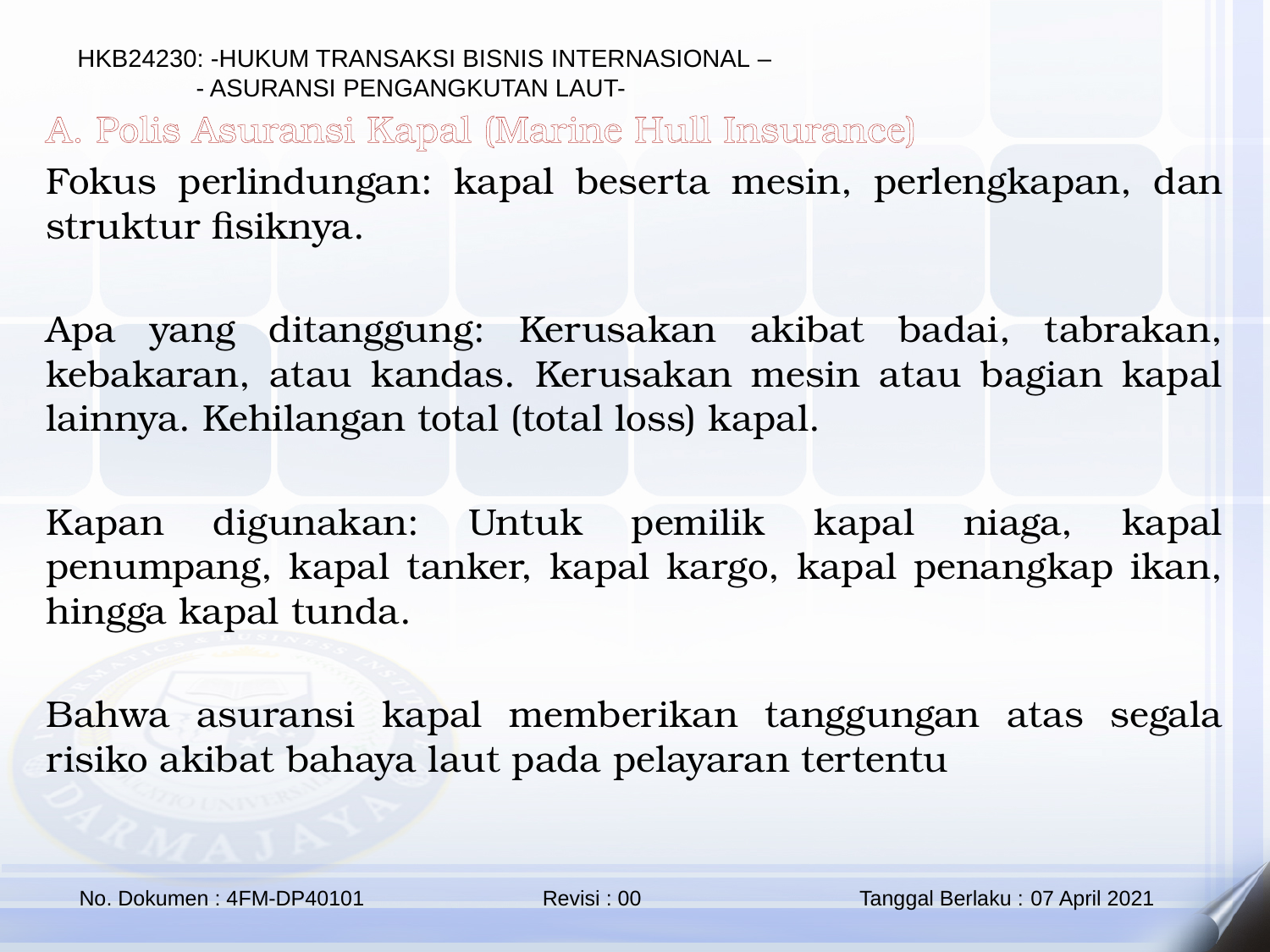

A. Polis Asuransi Kapal (Marine Hull Insurance)
Fokus perlindungan: kapal beserta mesin, perlengkapan, dan struktur fisiknya.

Apa yang ditanggung: Kerusakan akibat badai, tabrakan, kebakaran, atau kandas. Kerusakan mesin atau bagian kapal lainnya. Kehilangan total (total loss) kapal.

Kapan digunakan: Untuk pemilik kapal niaga, kapal penumpang, kapal tanker, kapal kargo, kapal penangkap ikan, hingga kapal tunda.

Bahwa asuransi kapal memberikan tanggungan atas segala risiko akibat bahaya laut pada pelayaran tertentu